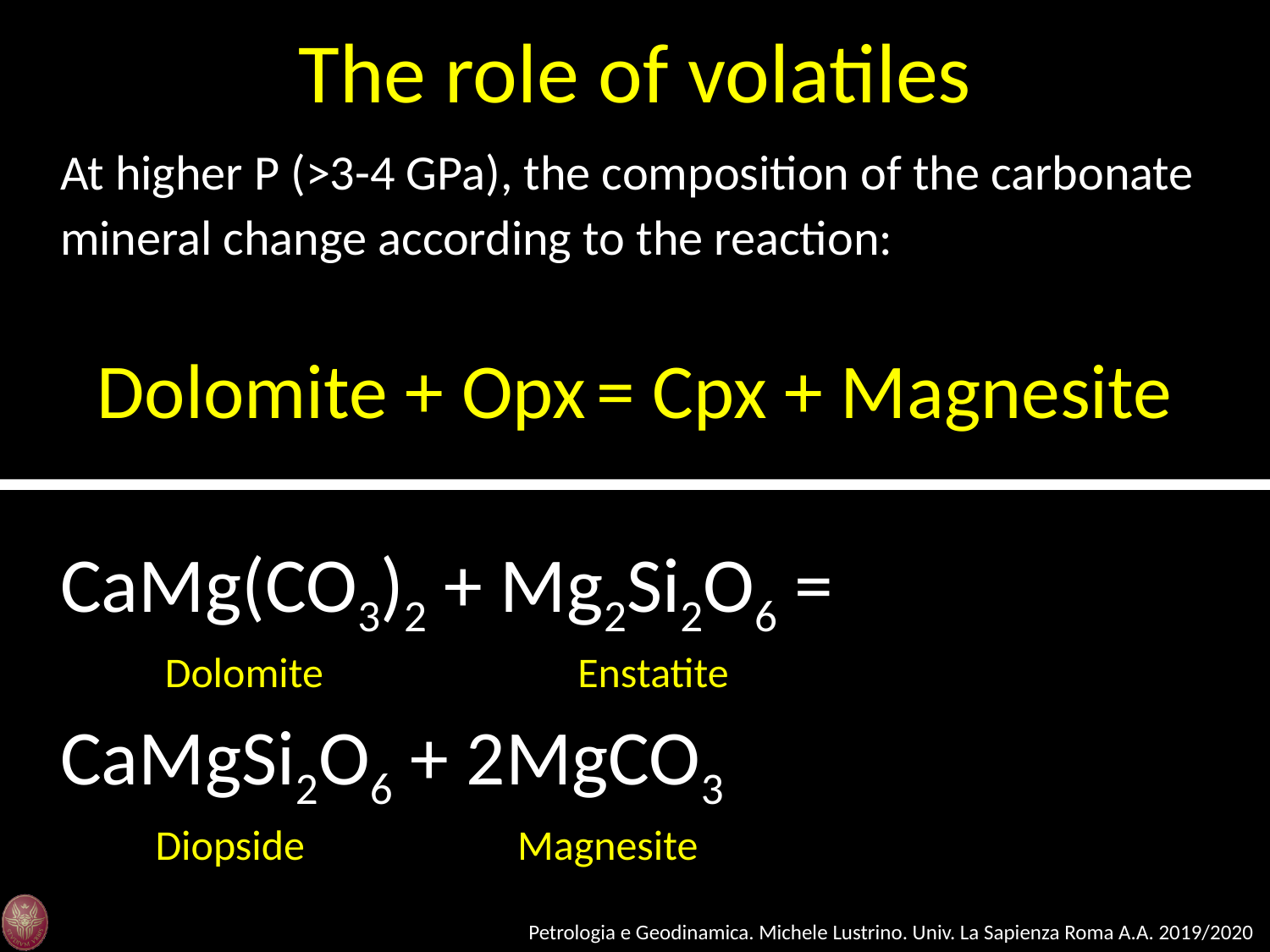

The role of volatiles
At higher P (>3-4 GPa), the composition of the carbonate mineral change according to the reaction:

Dolomite + Opx = Cpx + Magnesite

CaMg(CO3)2 + Mg2Si2O6 =
           Dolomite		 Enstatite
CaMgSi2O6 + 2MgCO3
          Diopside		        Magnesite